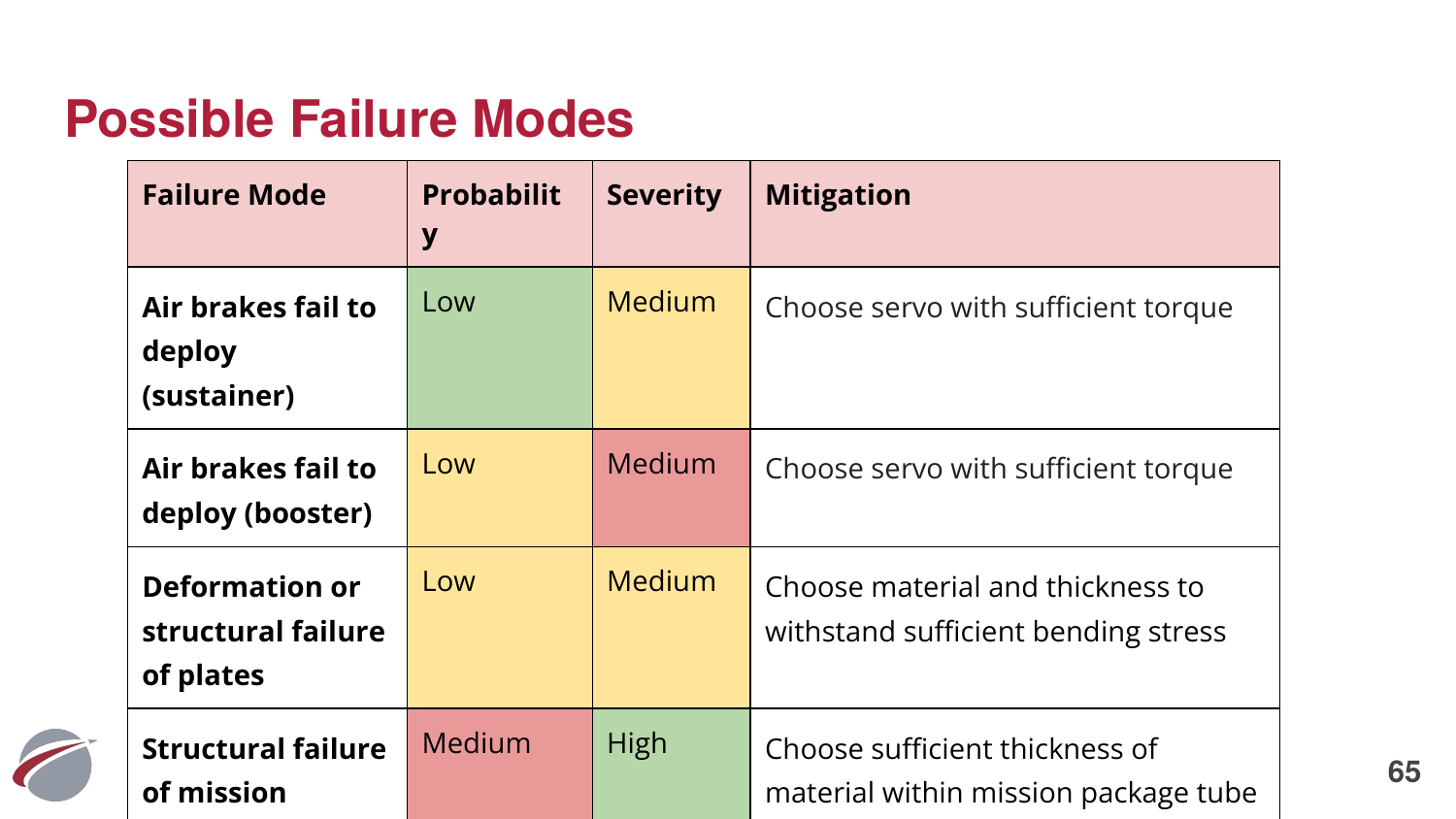

# Possible Failure Modes
| Failure Mode | Probability | Severity | Mitigation |
| --- | --- | --- | --- |
| Air brakes fail to deploy (sustainer) | Low | Medium | Choose servo with sufficient torque |
| Air brakes fail to deploy (booster) | Low | Medium | Choose servo with sufficient torque |
| Deformation or structural failure of plates | Low | Medium | Choose material and thickness to withstand sufficient bending stress |
| Structural failure of mission package tube at air brakes | Medium | High | Choose sufficient thickness of material within mission package tube and size of screws |
65